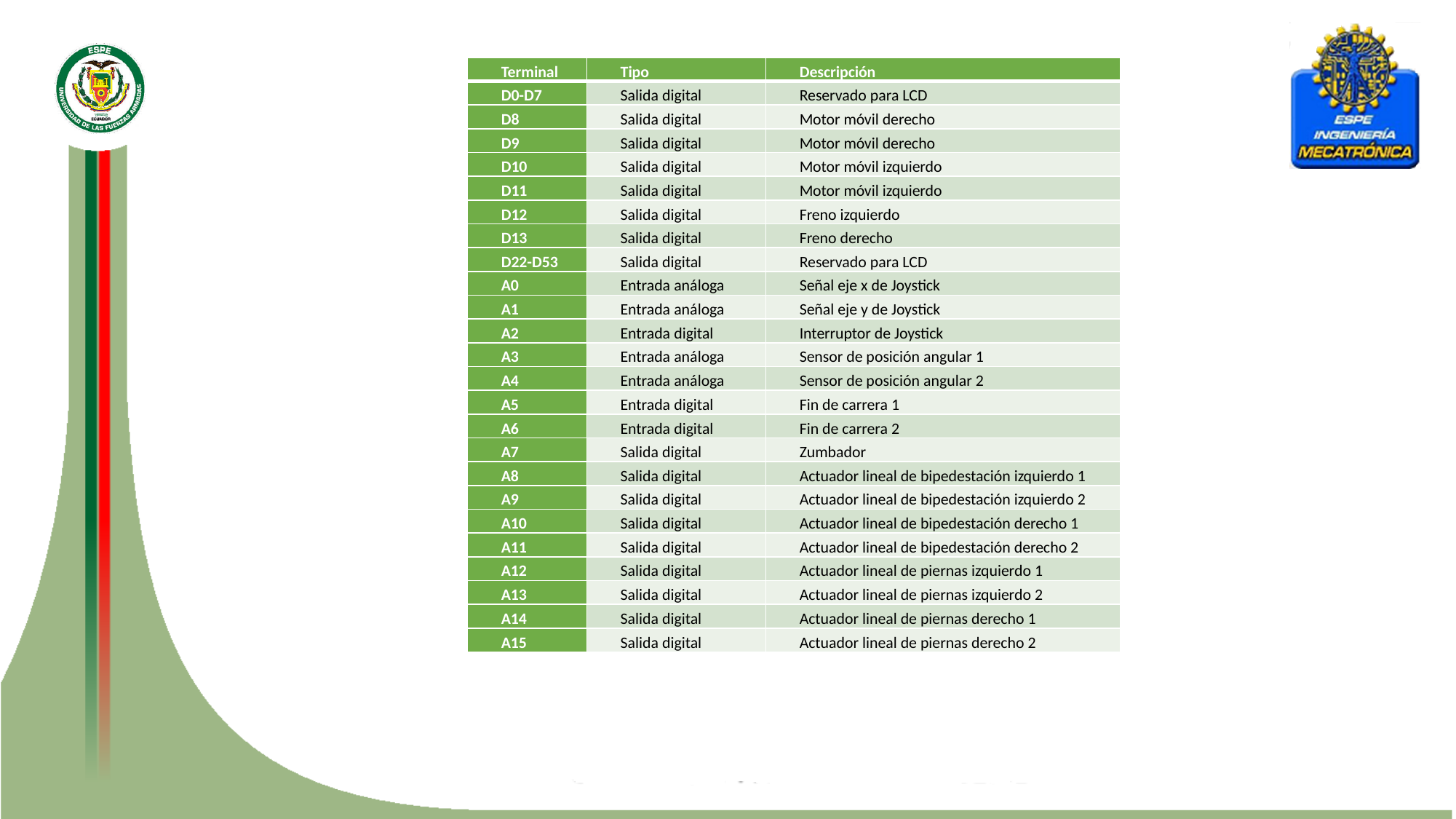

#
| Terminal | Tipo | Descripción |
| --- | --- | --- |
| D0-D7 | Salida digital | Reservado para LCD |
| D8 | Salida digital | Motor móvil derecho |
| D9 | Salida digital | Motor móvil derecho |
| D10 | Salida digital | Motor móvil izquierdo |
| D11 | Salida digital | Motor móvil izquierdo |
| D12 | Salida digital | Freno izquierdo |
| D13 | Salida digital | Freno derecho |
| D22-D53 | Salida digital | Reservado para LCD |
| A0 | Entrada análoga | Señal eje x de Joystick |
| A1 | Entrada análoga | Señal eje y de Joystick |
| A2 | Entrada digital | Interruptor de Joystick |
| A3 | Entrada análoga | Sensor de posición angular 1 |
| A4 | Entrada análoga | Sensor de posición angular 2 |
| A5 | Entrada digital | Fin de carrera 1 |
| A6 | Entrada digital | Fin de carrera 2 |
| A7 | Salida digital | Zumbador |
| A8 | Salida digital | Actuador lineal de bipedestación izquierdo 1 |
| A9 | Salida digital | Actuador lineal de bipedestación izquierdo 2 |
| A10 | Salida digital | Actuador lineal de bipedestación derecho 1 |
| A11 | Salida digital | Actuador lineal de bipedestación derecho 2 |
| A12 | Salida digital | Actuador lineal de piernas izquierdo 1 |
| A13 | Salida digital | Actuador lineal de piernas izquierdo 2 |
| A14 | Salida digital | Actuador lineal de piernas derecho 1 |
| A15 | Salida digital | Actuador lineal de piernas derecho 2 |